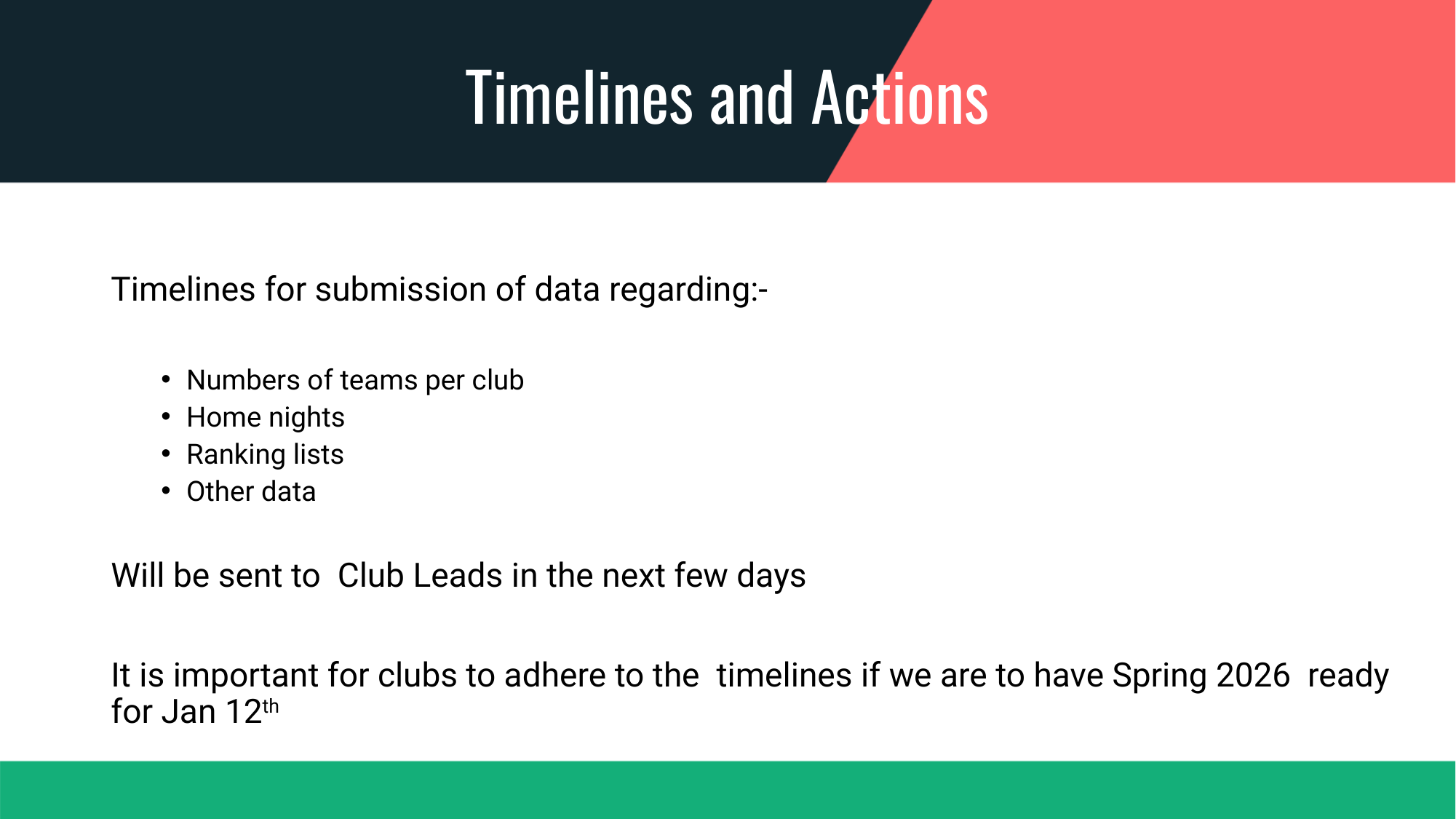

# Timelines and Actions

Timelines for submission of data regarding:-

Numbers of teams per club
Home nights
Ranking lists
Other data

Will be sent to  Club Leads in the next few days

It is important for clubs to adhere to the  timelines if we are to have Spring 2026  ready for Jan 12th